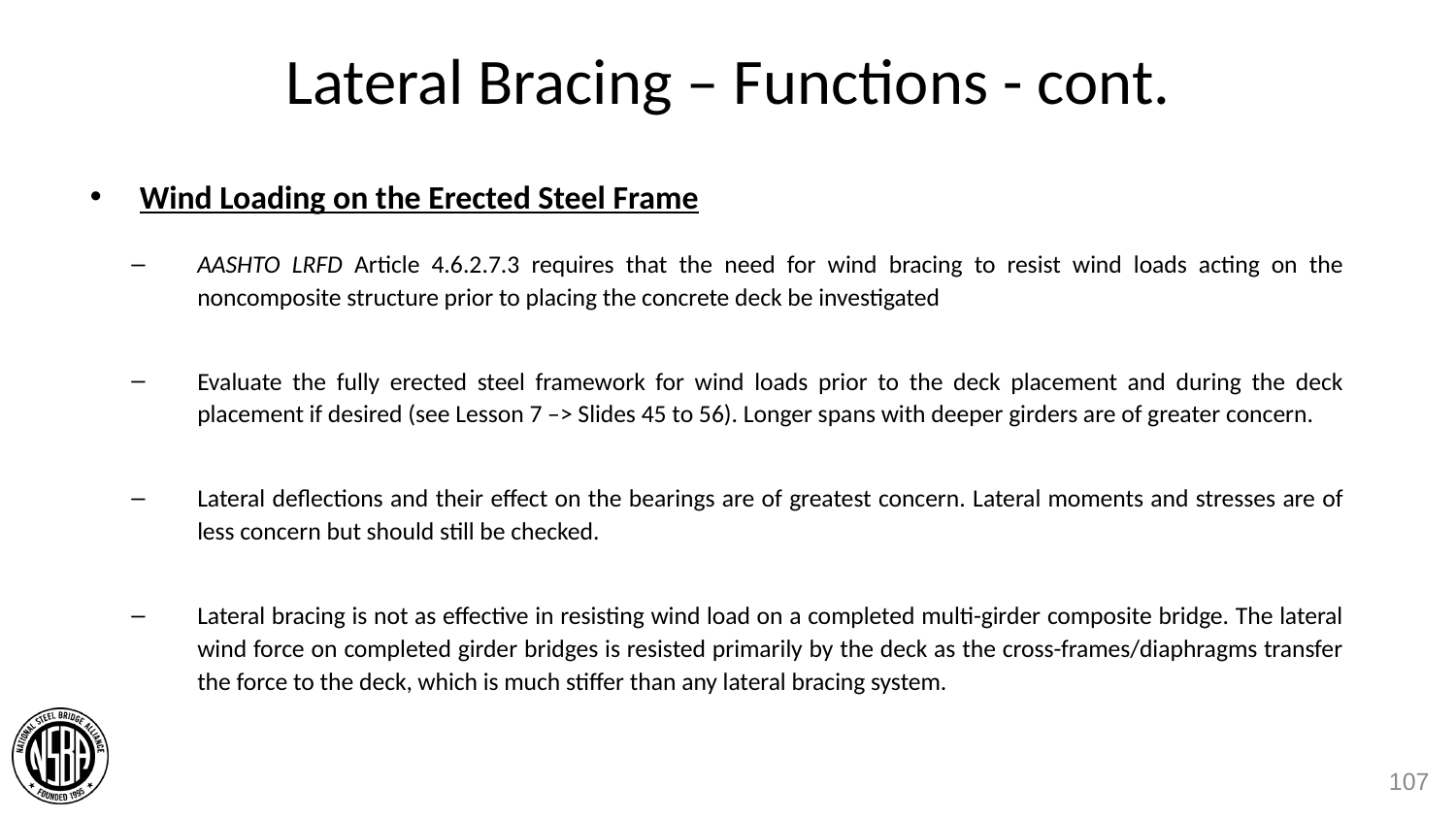

# Lateral Bracing – Functions - cont.
Wind Loading on the Erected Steel Frame

AASHTO LRFD Article 4.6.2.7.3 requires that the need for wind bracing to resist wind loads acting on the noncomposite structure prior to placing the concrete deck be investigated

Evaluate the fully erected steel framework for wind loads prior to the deck placement and during the deck placement if desired (see Lesson 7 –> Slides 45 to 56). Longer spans with deeper girders are of greater concern.

Lateral deflections and their effect on the bearings are of greatest concern. Lateral moments and stresses are of less concern but should still be checked.

Lateral bracing is not as effective in resisting wind load on a completed multi-girder composite bridge. The lateral wind force on completed girder bridges is resisted primarily by the deck as the cross-frames/diaphragms transfer the force to the deck, which is much stiffer than any lateral bracing system.
107